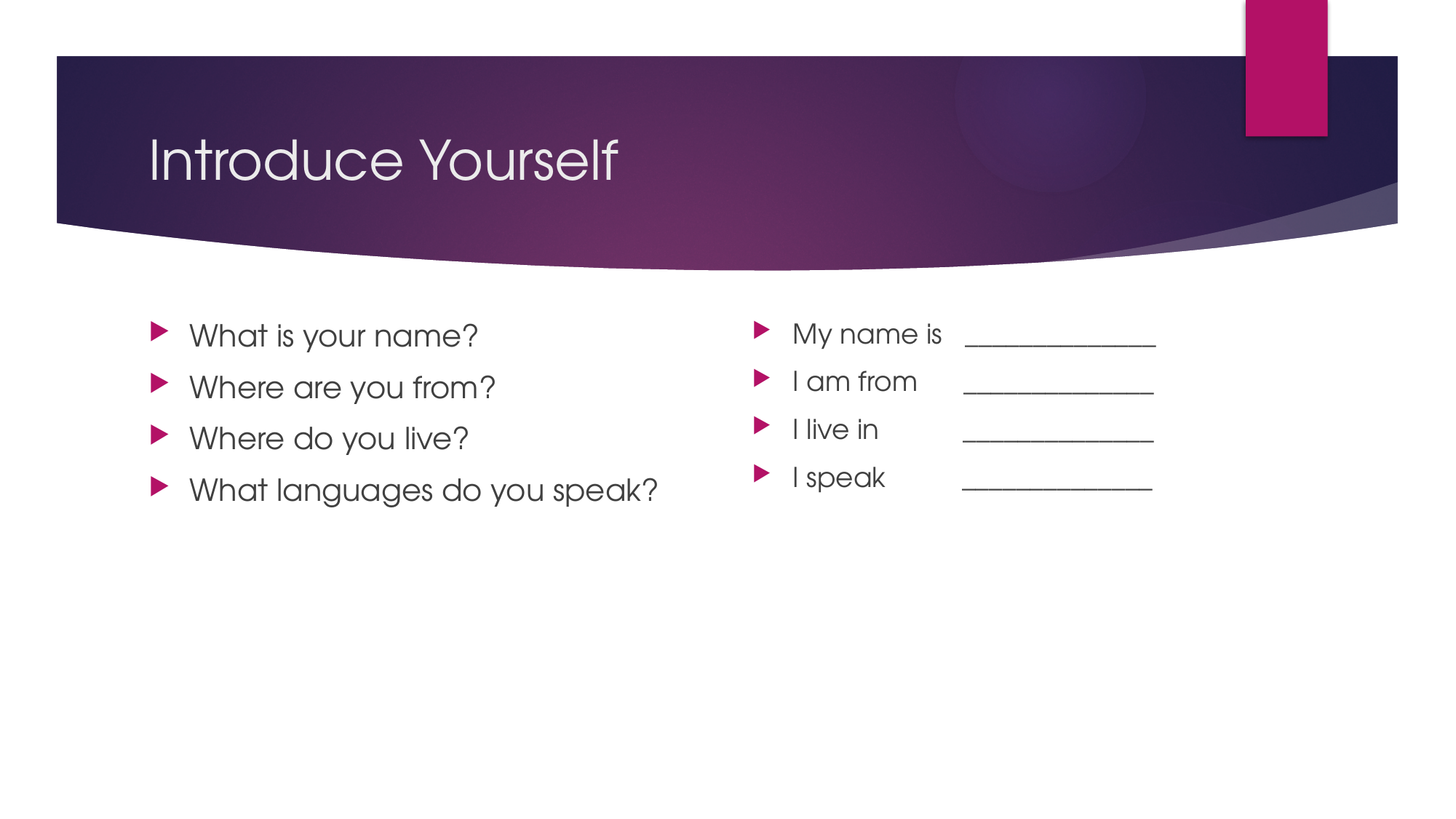

# Introduce Yourself
What is your name?
Where are you from?
Where do you live?
What languages do you speak?

My name is   ______________
I am from      ______________
I live in           ______________
I speak          ______________